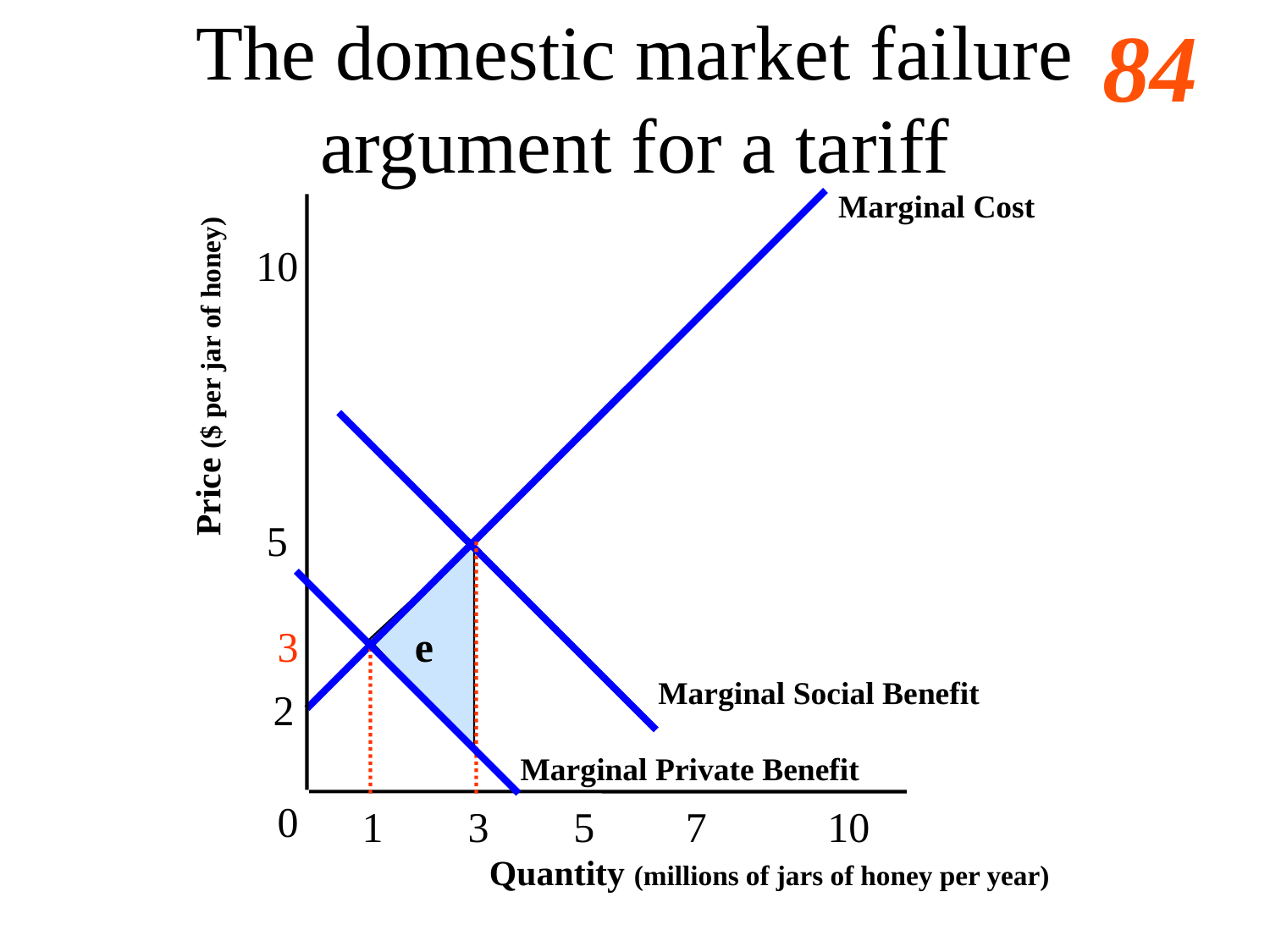

# The domestic market failure argument for a tariff
Marginal Cost

10
Price ($ per jar of honey)

5

3
e

Marginal Social Benefit
2
Marginal Private Benefit
0

1
3
5
7
10
Quantity (millions of jars of honey per year)